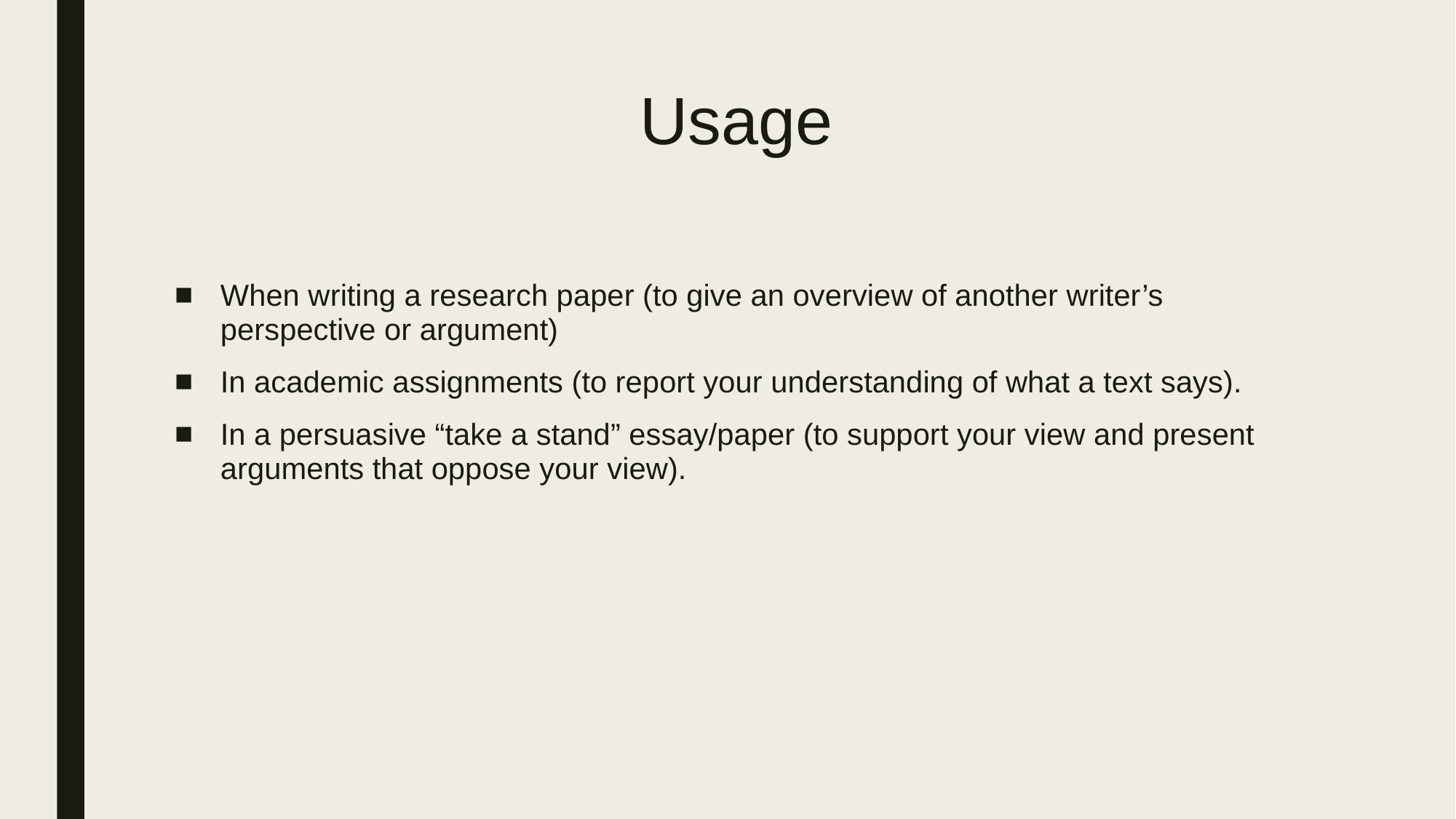

# Usage
When writing a research paper (to give an overview of another writer’s perspective or argument)
In academic assignments (to report your understanding of what a text says).
In a persuasive “take a stand” essay/paper (to support your view and present arguments that oppose your view).